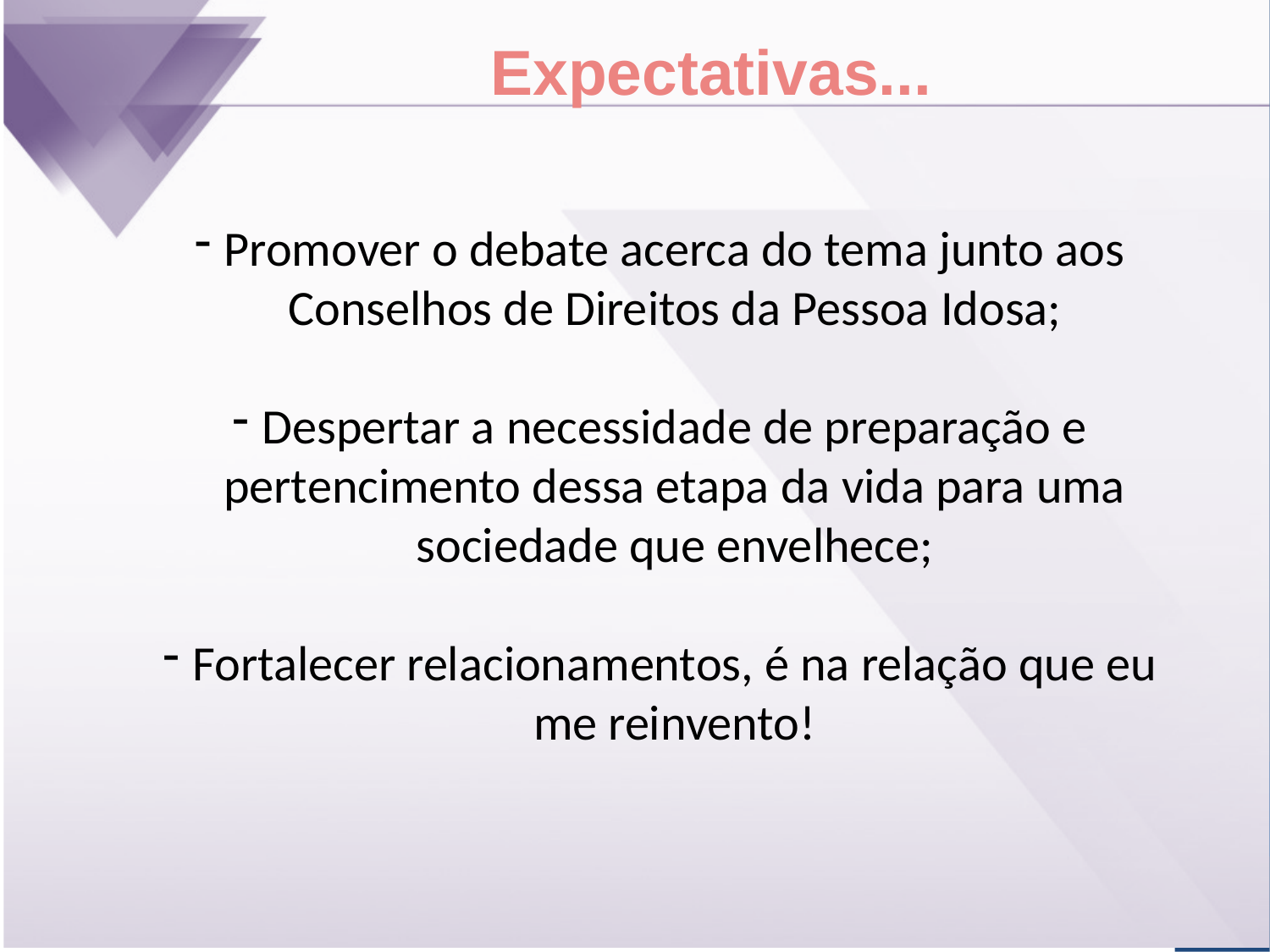

Expectativas...

Promover o debate acerca do tema junto aos Conselhos de Direitos da Pessoa Idosa;

Despertar a necessidade de preparação e pertencimento dessa etapa da vida para uma sociedade que envelhece;

Fortalecer relacionamentos, é na relação que eu me reinvento!